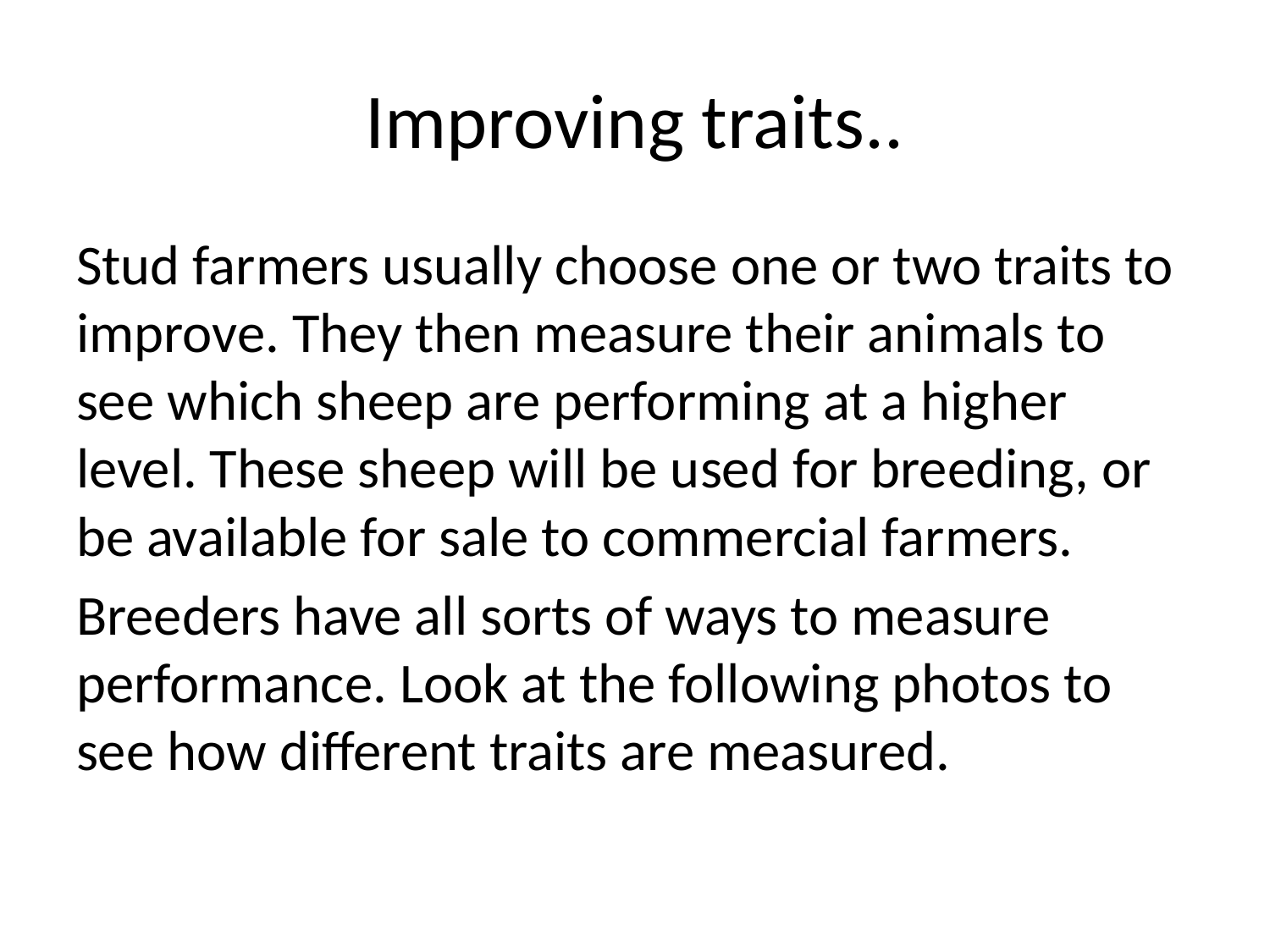

# Improving traits..
Stud farmers usually choose one or two traits to improve. They then measure their animals to see which sheep are performing at a higher level. These sheep will be used for breeding, or be available for sale to commercial farmers.
Breeders have all sorts of ways to measure performance. Look at the following photos to see how different traits are measured.